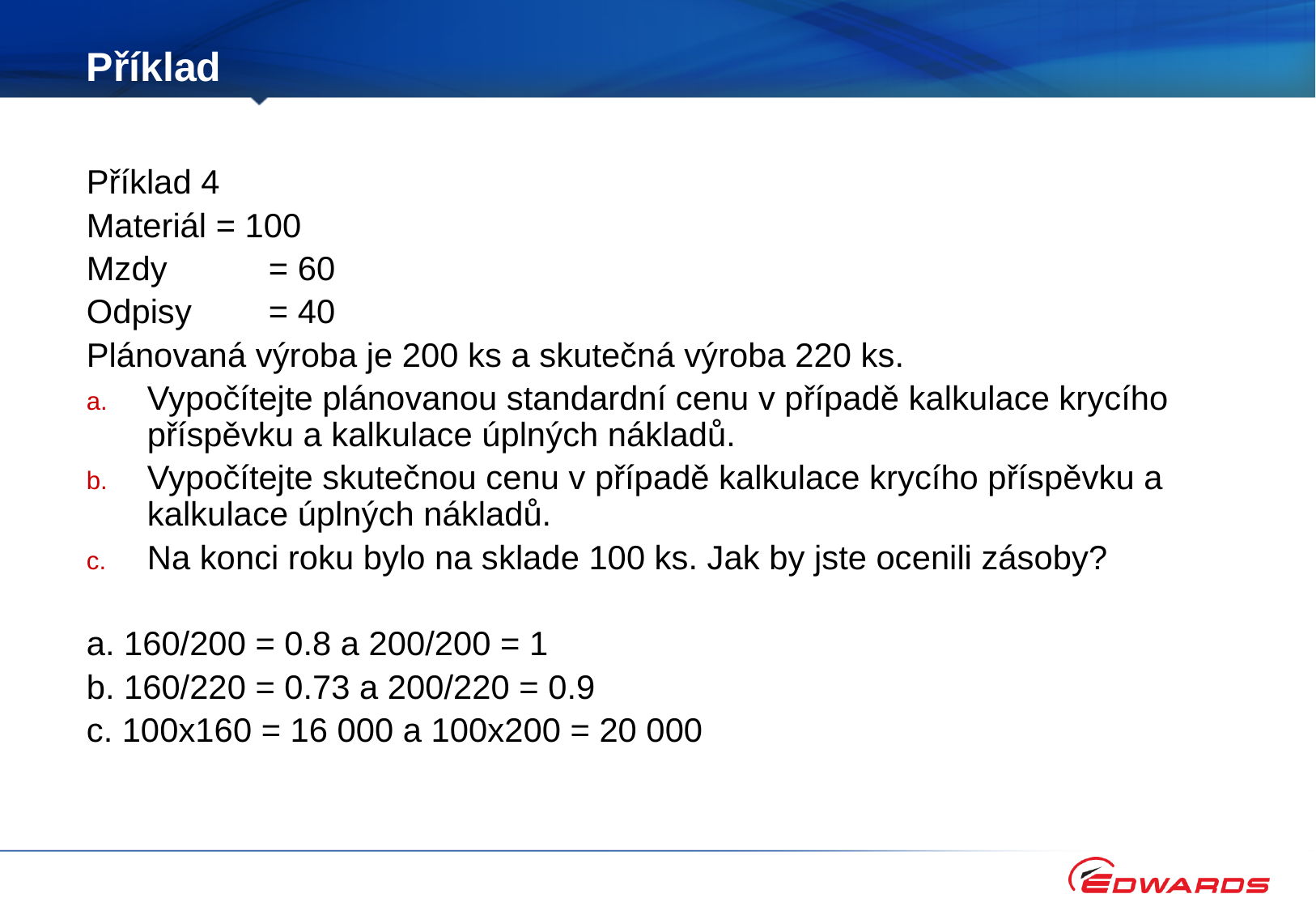

# Příklad
Příklad 4
Materiál = 100
Mzdy 	= 60
Odpisy 	= 40
Plánovaná výroba je 200 ks a skutečná výroba 220 ks.
Vypočítejte plánovanou standardní cenu v případě kalkulace krycího příspěvku a kalkulace úplných nákladů.
Vypočítejte skutečnou cenu v případě kalkulace krycího příspěvku a kalkulace úplných nákladů.
Na konci roku bylo na sklade 100 ks. Jak by jste ocenili zásoby?

a. 160/200 = 0.8 a 200/200 = 1
b. 160/220 = 0.73 a 200/220 = 0.9
c. 100x160 = 16 000 a 100x200 = 20 000